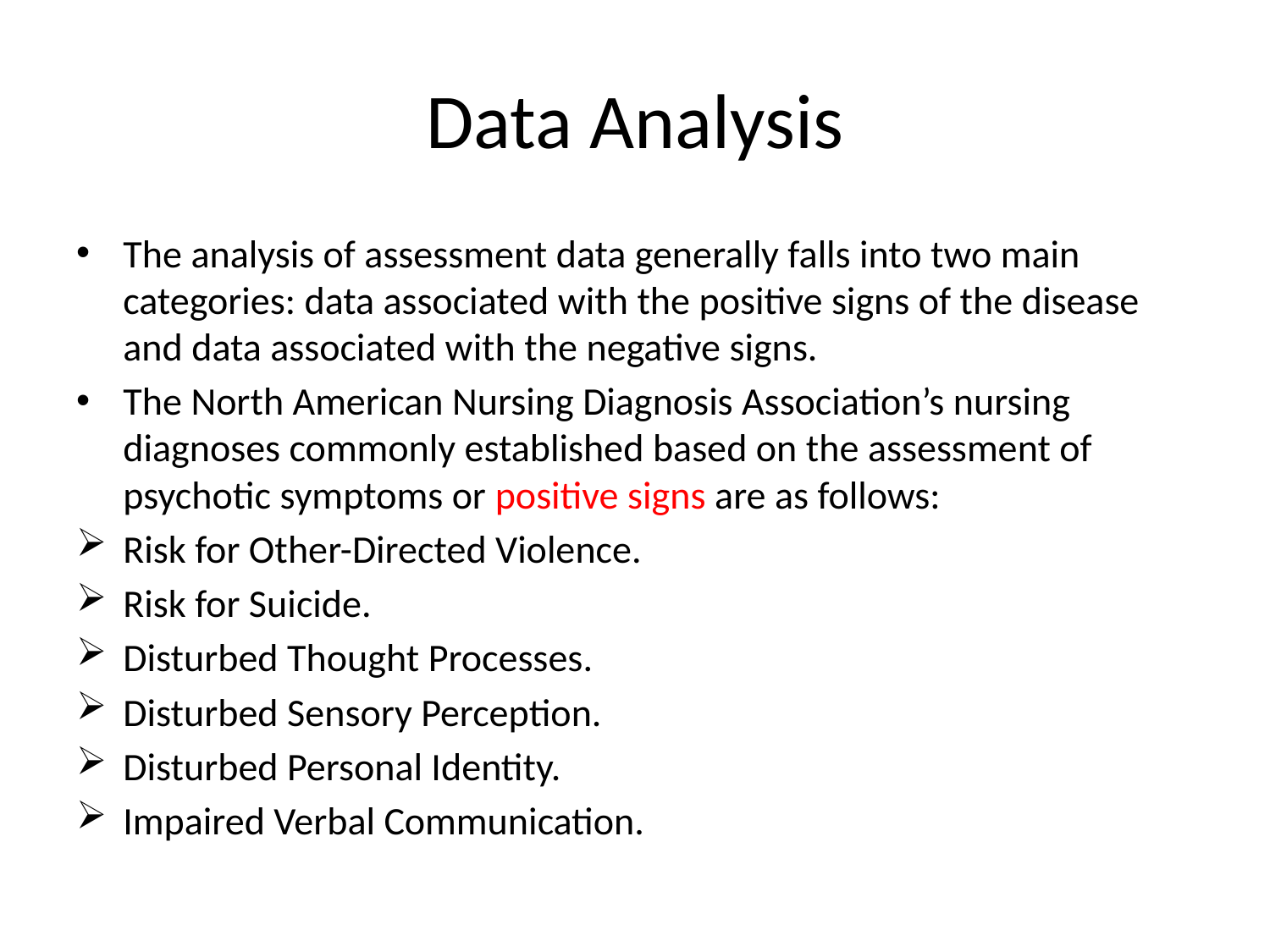

# Data Analysis
The analysis of assessment data generally falls into two main categories: data associated with the positive signs of the disease and data associated with the negative signs.
The North American Nursing Diagnosis Association’s nursing diagnoses commonly established based on the assessment of psychotic symptoms or positive signs are as follows:
Risk for Other-Directed Violence.
Risk for Suicide.
Disturbed Thought Processes.
Disturbed Sensory Perception.
Disturbed Personal Identity.
Impaired Verbal Communication.